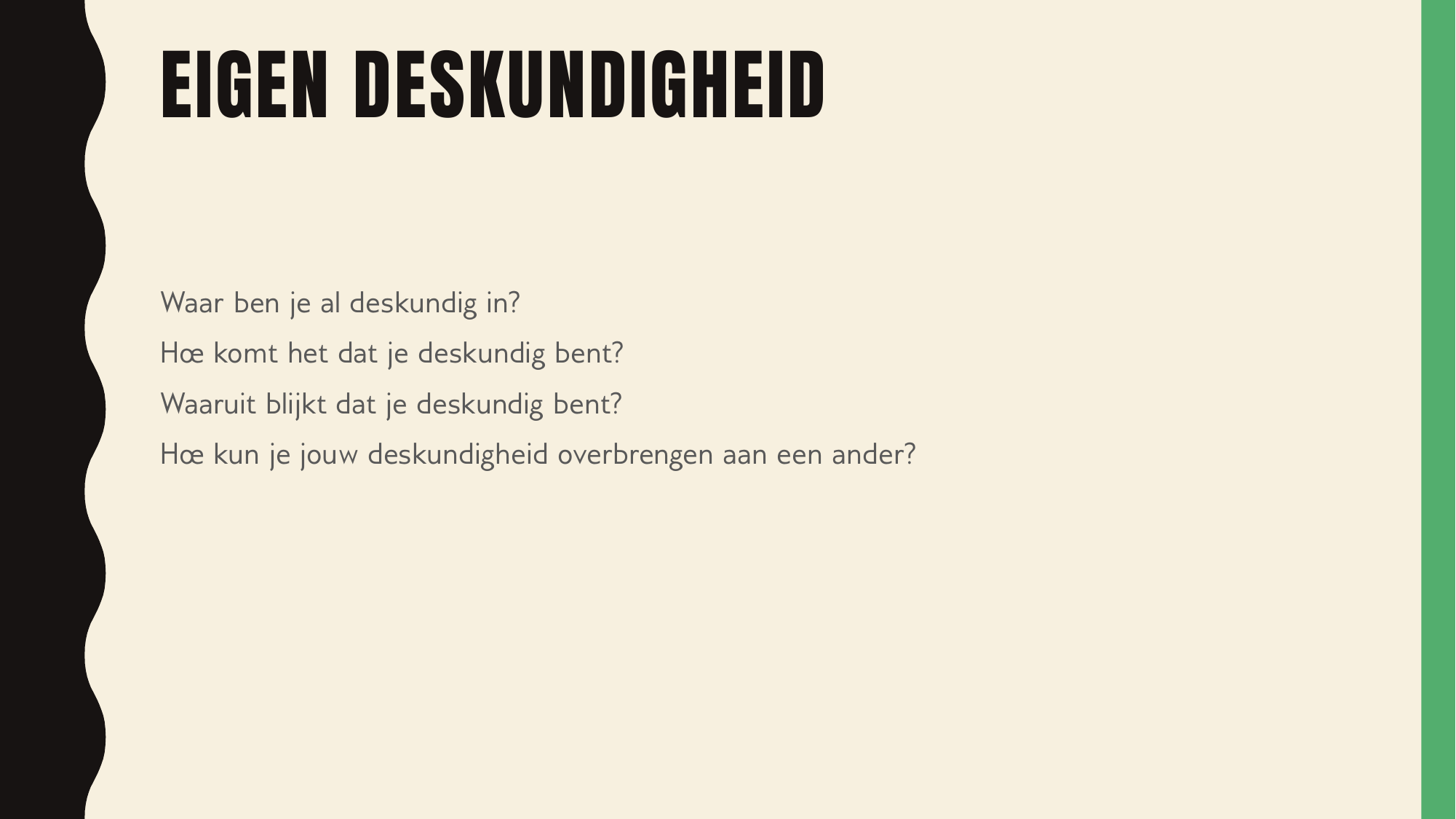

# Eigen deskundigheid
Waar ben je al deskundig in?
Hoe komt het dat je deskundig bent?
Waaruit blijkt dat je deskundig bent?
Hoe kun je jouw deskundigheid overbrengen aan een ander?